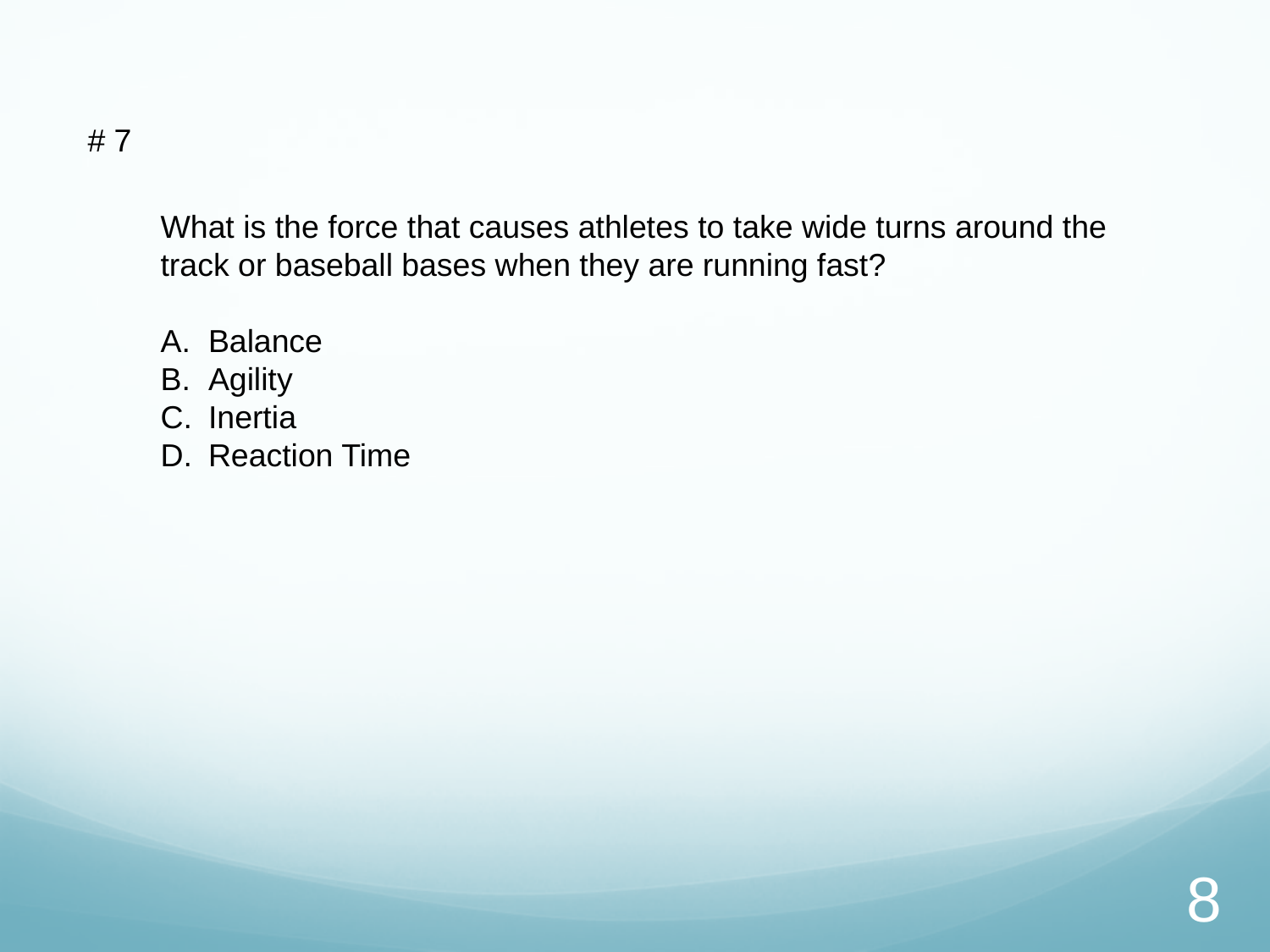

# 7
What is the force that causes athletes to take wide turns around the track or baseball bases when they are running fast?

Balance
Agility
Inertia
Reaction Time

8